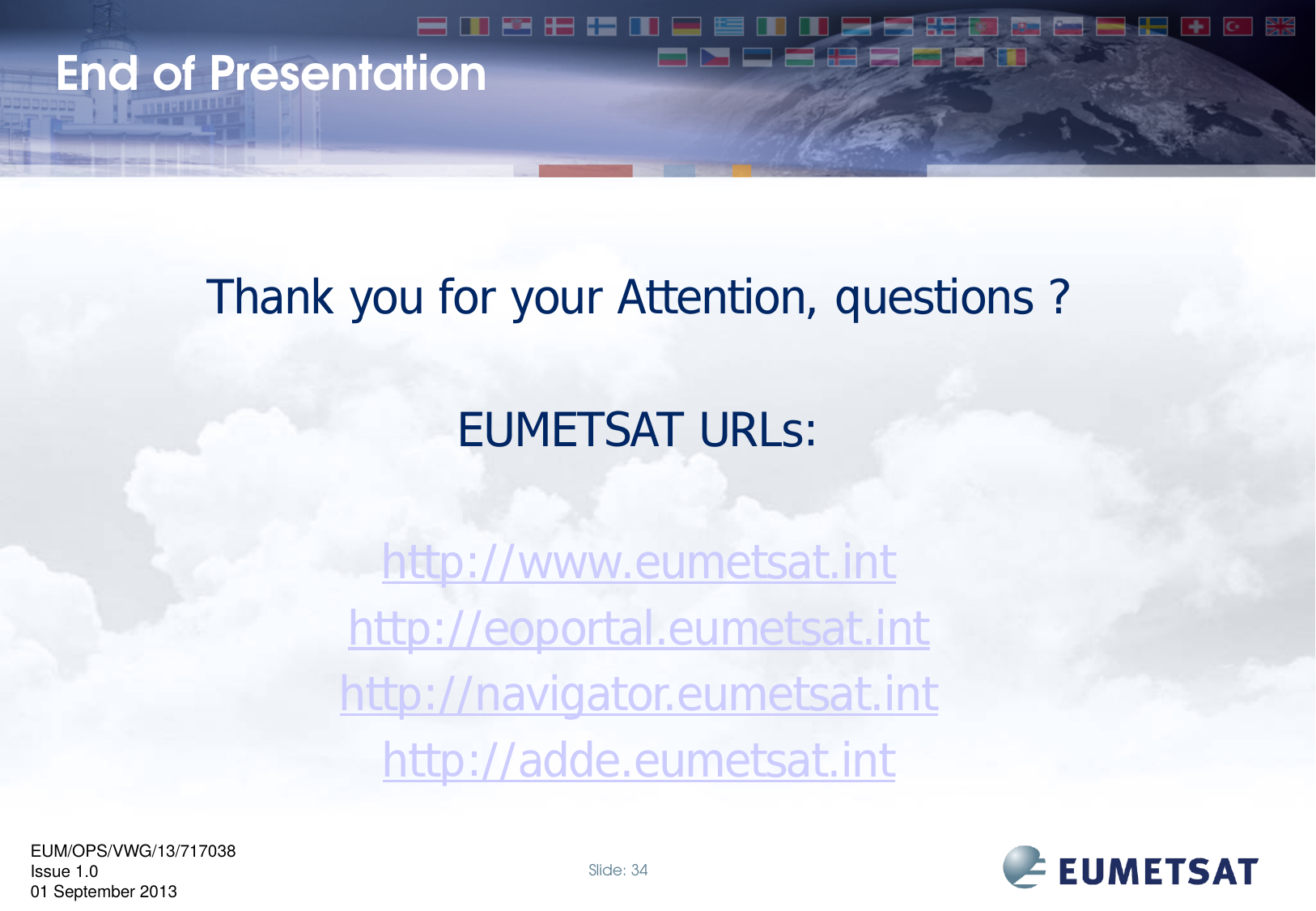

# End of Presentation

Thank you for your Attention, questions ?

EUMETSAT URLs:

http://www.eumetsat.int
http://eoportal.eumetsat.int
http://navigator.eumetsat.int
http://adde.eumetsat.int